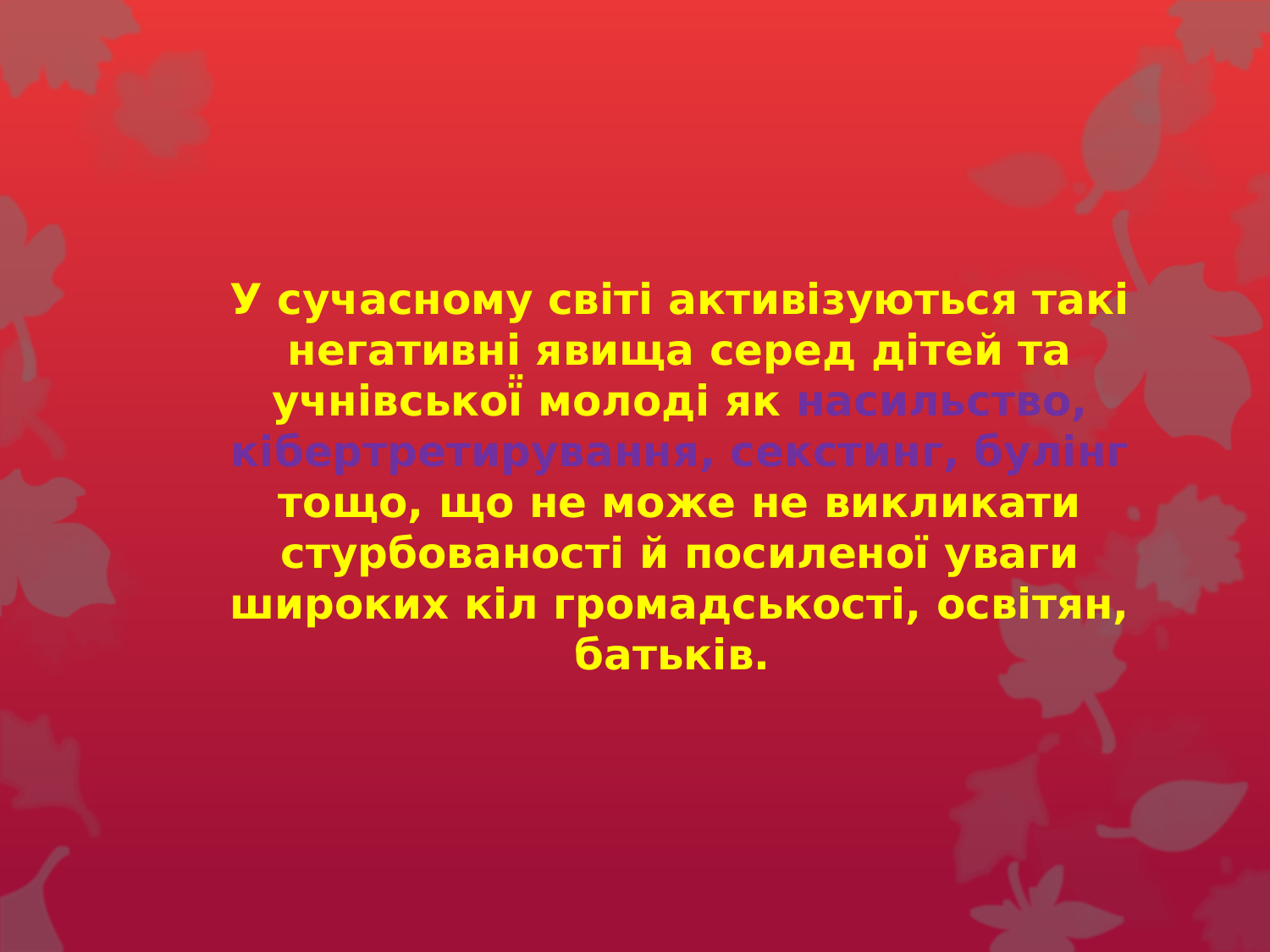

У сучасному світі активізуються такі негативні явища серед дітей та учнівської̈ молоді як насильство, кібертретирування, секстинг, булінг тощо, що не може не викликати стурбованості й посиленої уваги широких кіл громадськості, освітян, батьків.